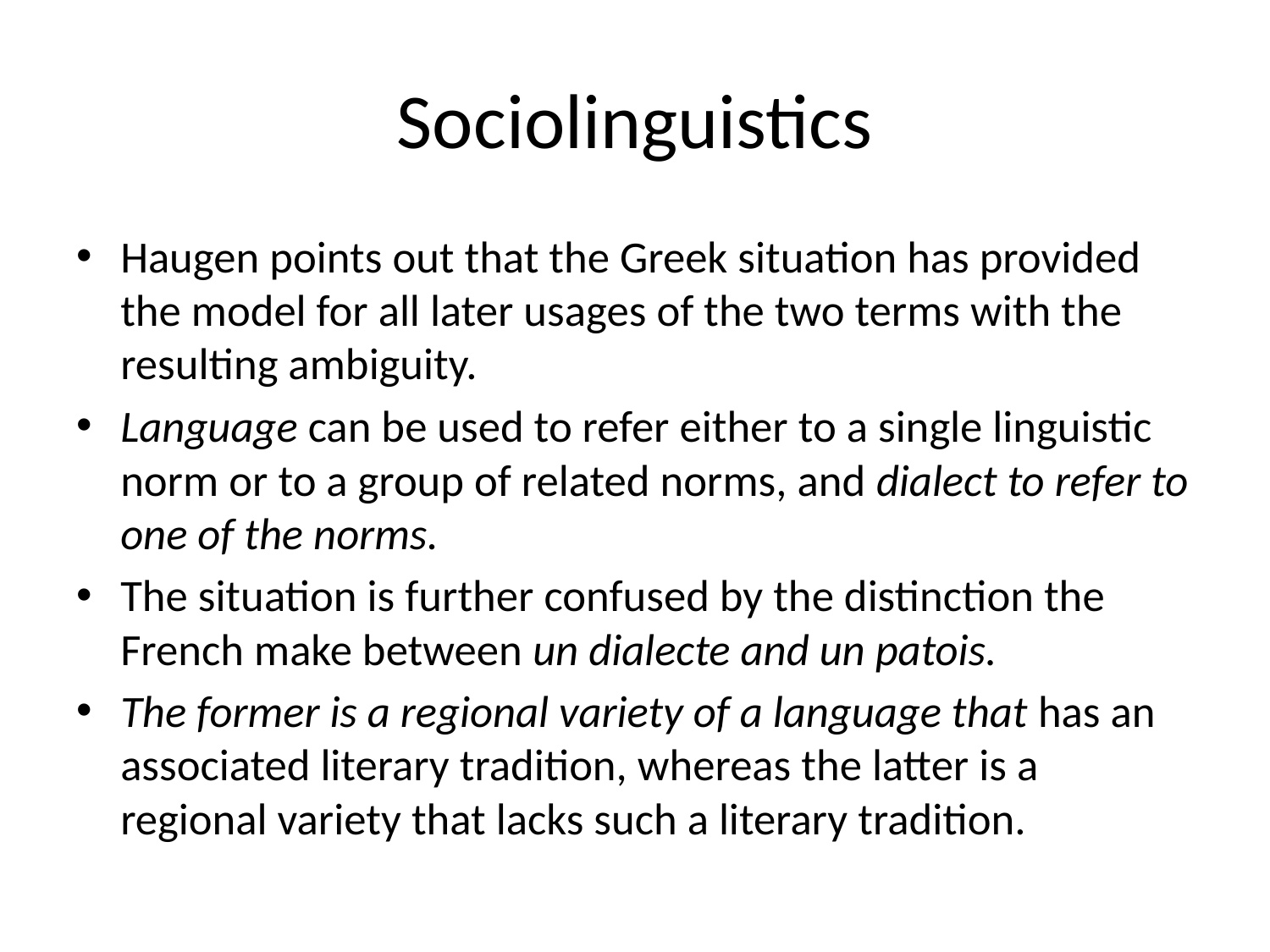

# Sociolinguistics
Haugen points out that the Greek situation has provided the model for all later usages of the two terms with the resulting ambiguity.
Language can be used to refer either to a single linguistic norm or to a group of related norms, and dialect to refer to one of the norms.
The situation is further confused by the distinction the French make between un dialecte and un patois.
The former is a regional variety of a language that has an associated literary tradition, whereas the latter is a regional variety that lacks such a literary tradition.